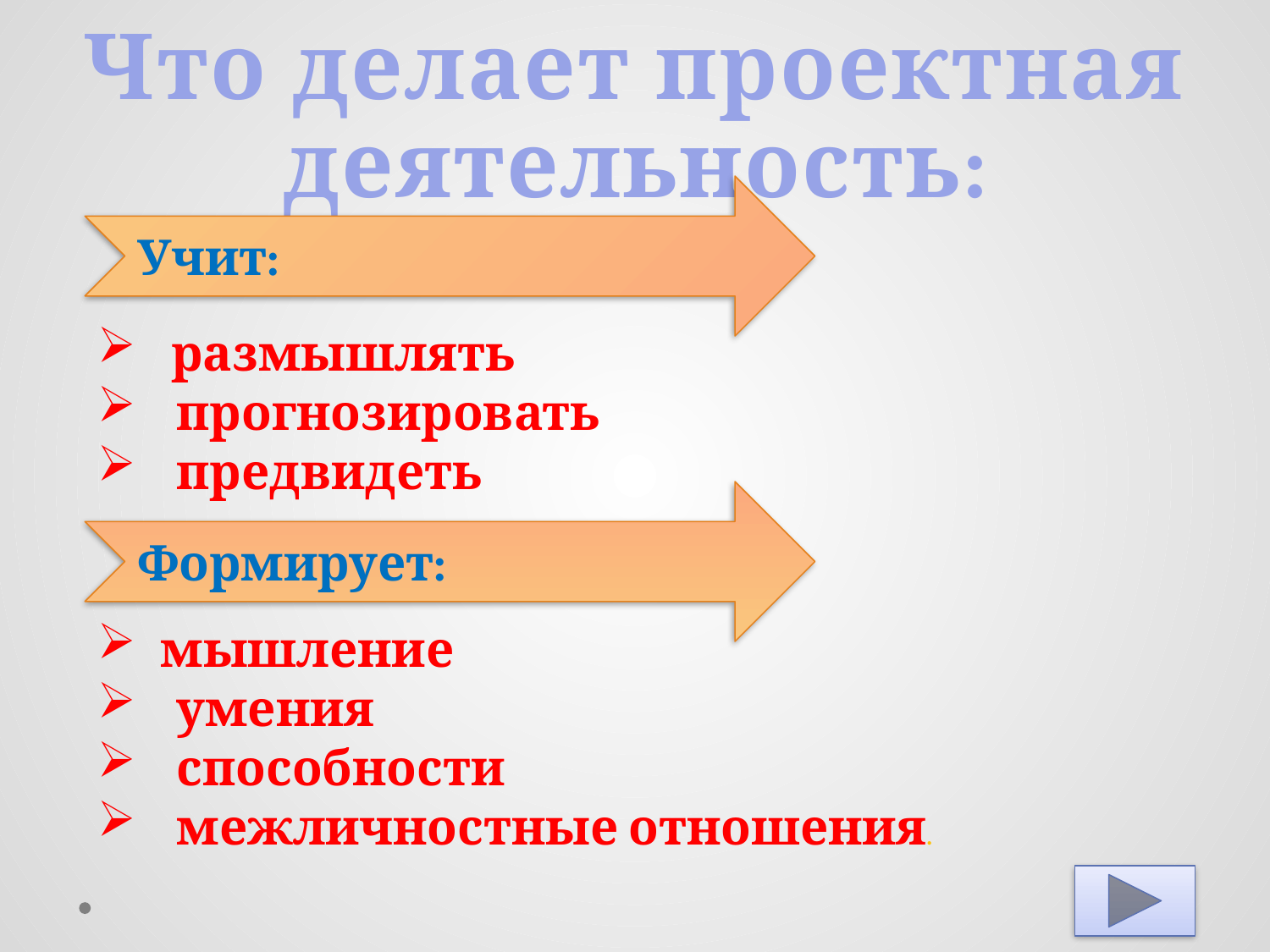

# Что делает проектная деятельность:
Учит:

 размышлять
прогнозировать
предвидеть

мышление
умения
способности
межличностные отношения.
Формирует: